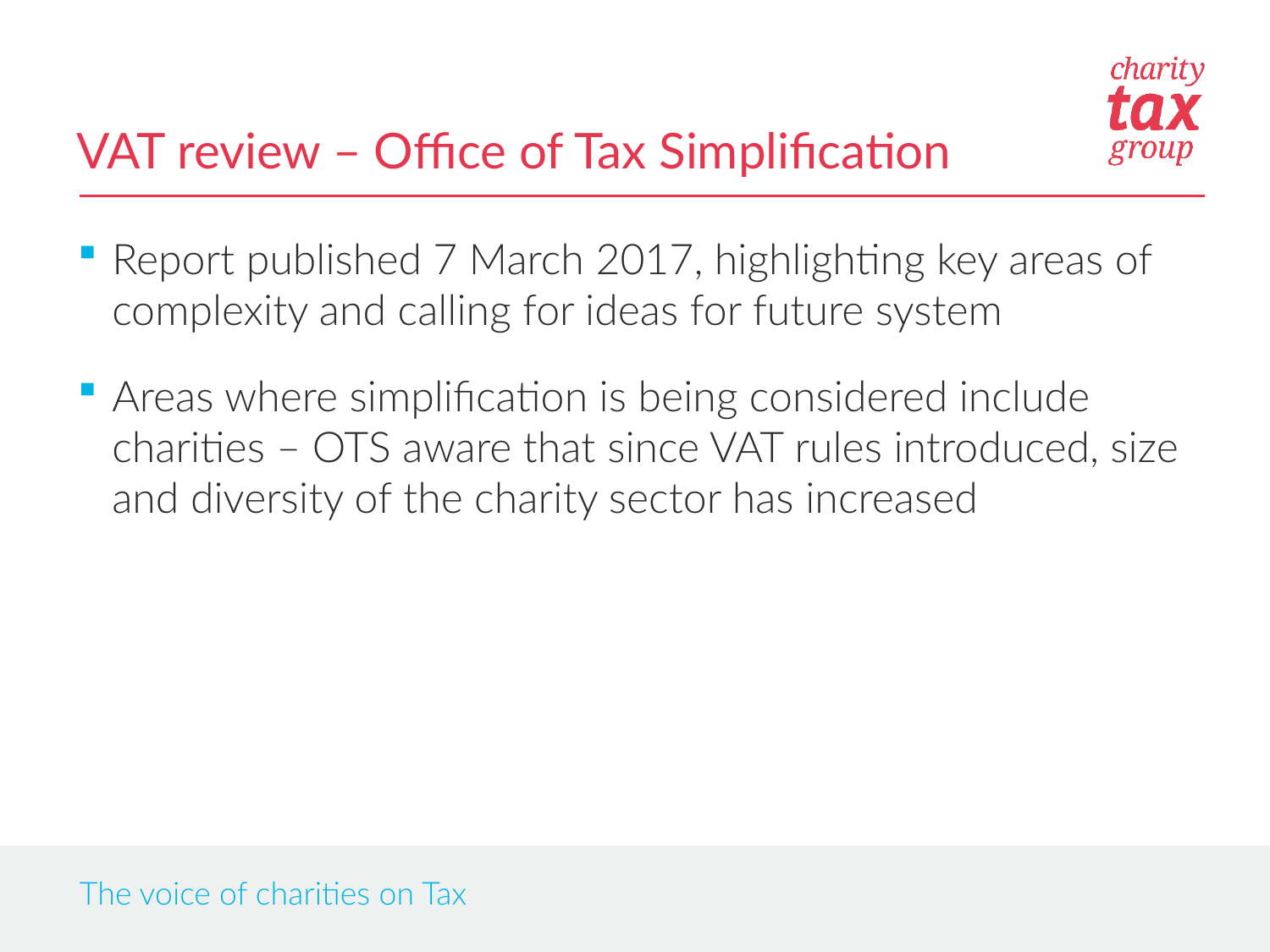

VAT review – Office of Tax Simplification
Report published 7 March 2017, highlighting key areas of complexity and calling for ideas for future system
Areas where simplification is being considered include charities – OTS aware that since VAT rules introduced, size and diversity of the charity sector has increased
The voice of charities on Tax